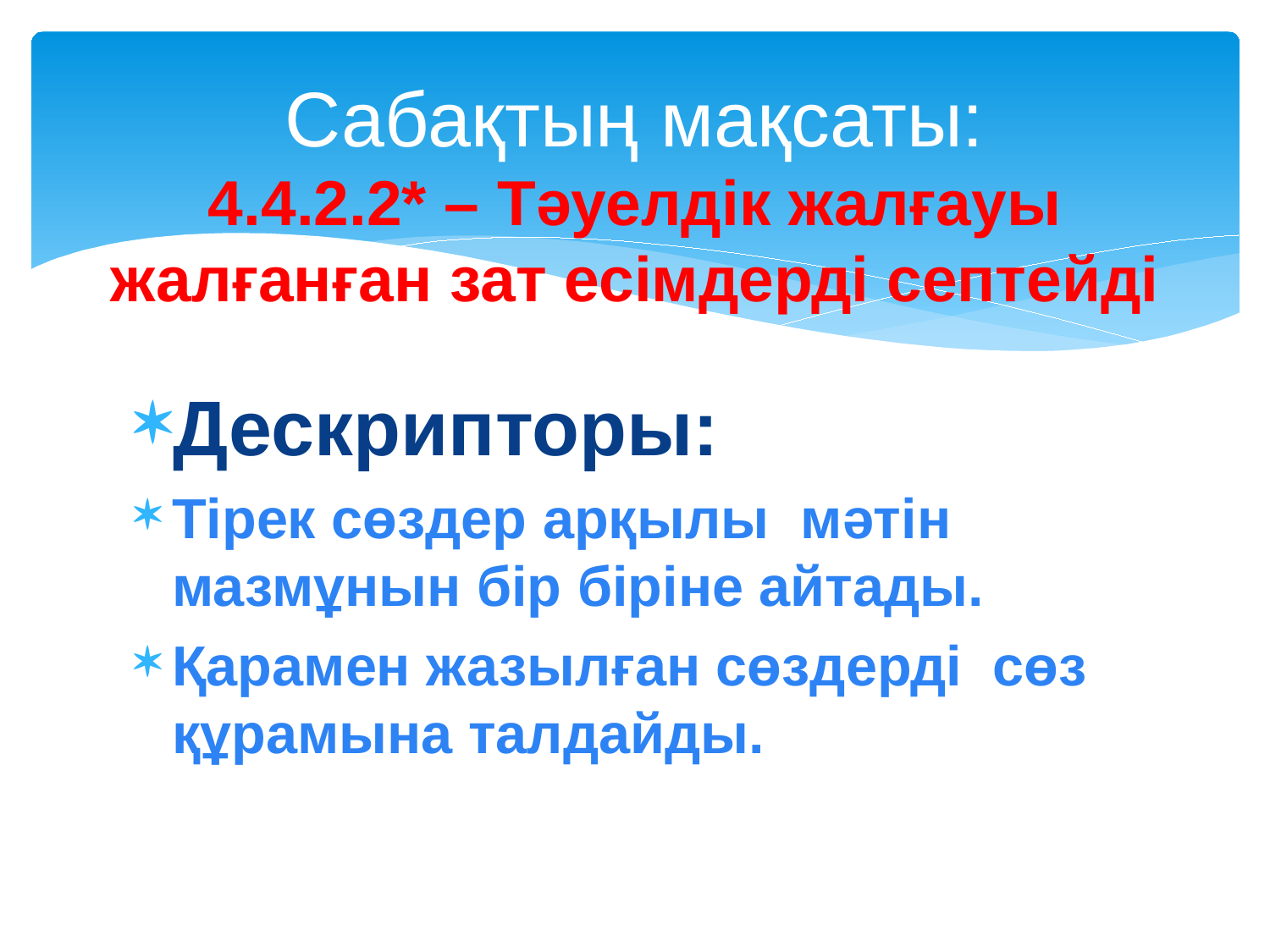

# Сабақтың мақсаты: 4.4.2.2* – Тәуелдік жалғауы жалғанған зат есімдерді септейді
Дескрипторы:
Тірек сөздер арқылы  мәтін мазмұнын бір біріне айтады.
Қарамен жазылған сөздерді  сөз құрамына талдайды.